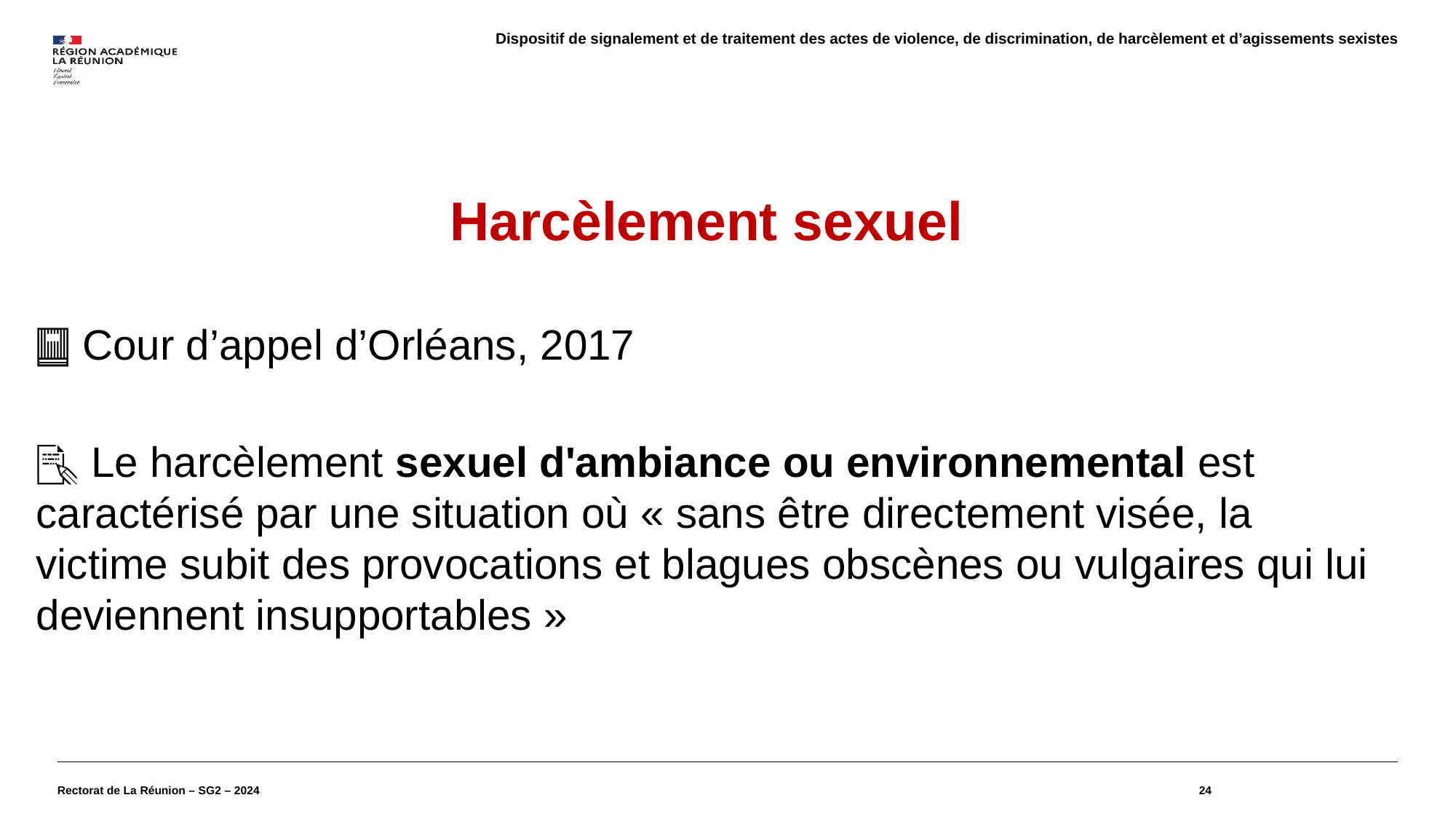

Dispositif de signalement et de traitement des actes de violence, de discrimination, de harcèlement et d’agissements sexistes
Harcèlement sexuel

📕 Cour d’appel d’Orléans, 2017

📝 Le harcèlement sexuel d'ambiance ou environnemental est caractérisé par une situation où « sans être directement visée, la victime subit des provocations et blagues obscènes ou vulgaires qui lui deviennent insupportables »

Rectorat de La Réunion – SG2 – 2024
24